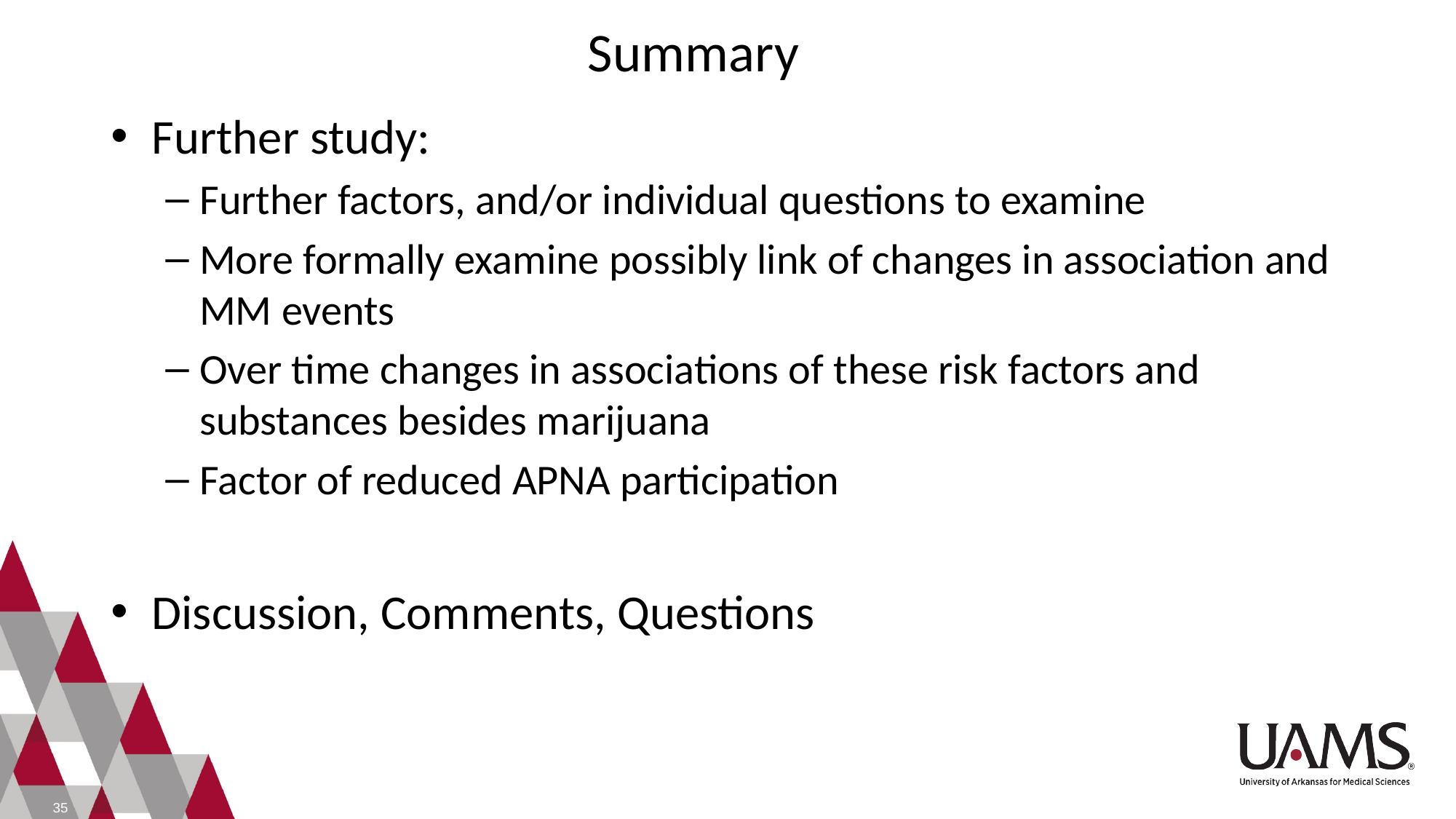

# Summary
Further study:
Further factors, and/or individual questions to examine
More formally examine possibly link of changes in association and MM events
Over time changes in associations of these risk factors and substances besides marijuana
Factor of reduced APNA participation

Discussion, Comments, Questions